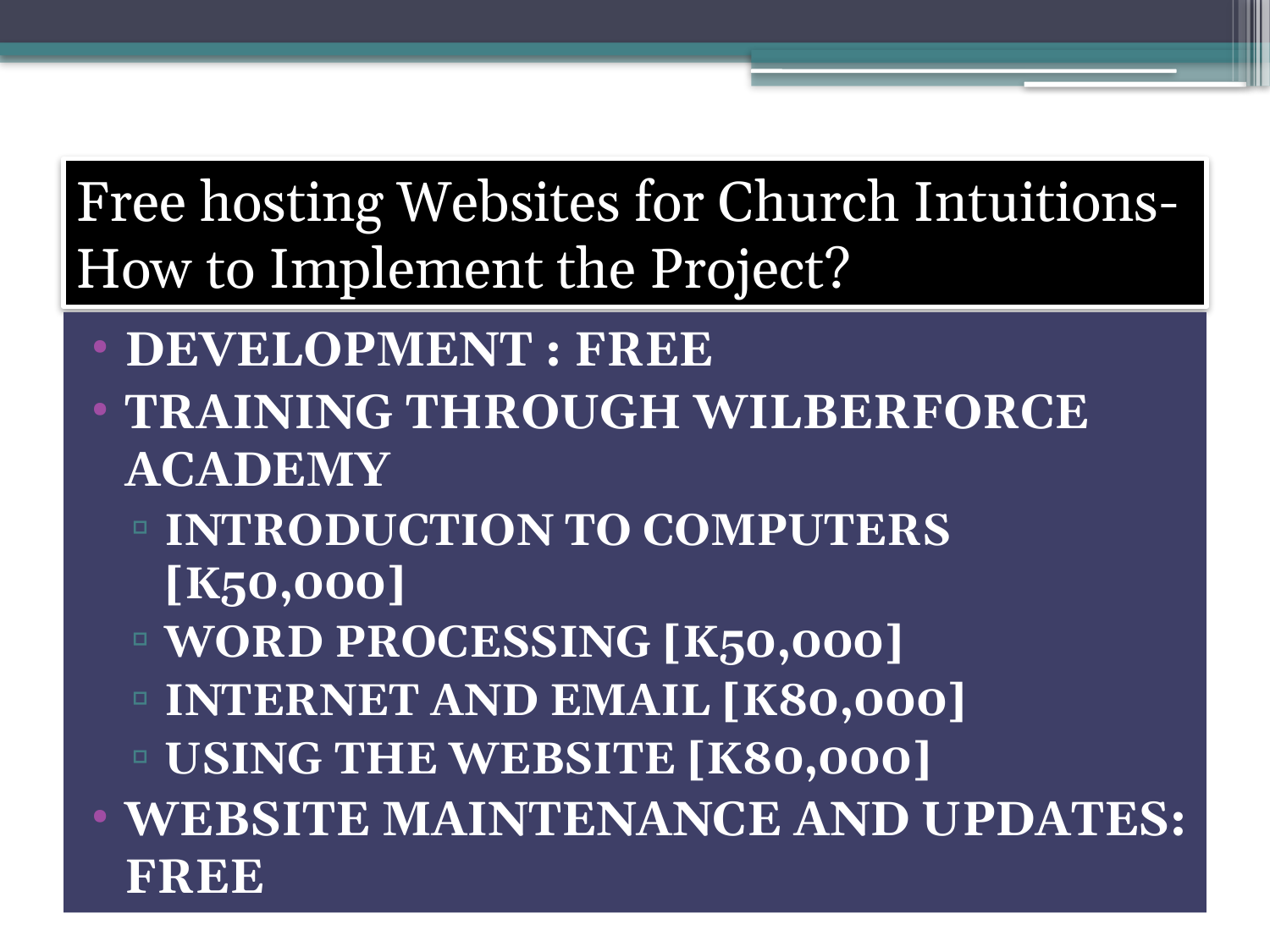

# Free hosting Websites for Church Intuitions- How to Implement the Project?
Development : FREE
Training Through Wilberforce Academy
Introduction to Computers [K50,000]
Word Processing [K50,000]
Internet and eMail [K80,000]
Using the Website [K80,000]
Website Maintenance and Updates: FREE